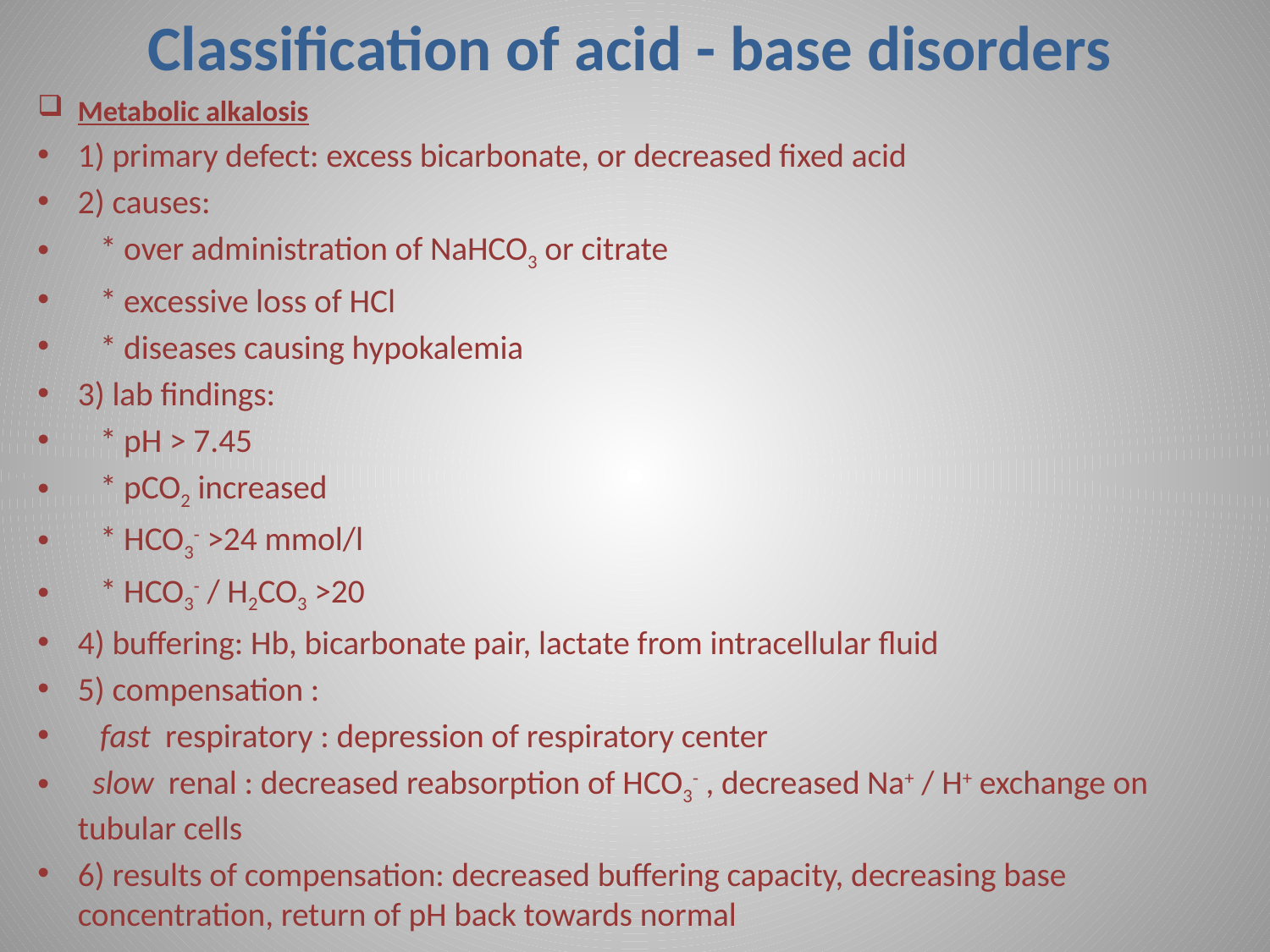

# Classification of acid - base disorders
Metabolic alkalosis
1) primary defect: excess bicarbonate, or decreased fixed acid
2) causes:
   * over administration of NaHCO3 or citrate
   * excessive loss of HCl
   * diseases causing hypokalemia
3) lab findings:
   * pH > 7.45
   * pCO2 increased
   * HCO3- >24 mmol/l
   * HCO3- / H2CO3 >20
4) buffering: Hb, bicarbonate pair, lactate from intracellular fluid
5) compensation :
   fast  respiratory : depression of respiratory center
  slow  renal : decreased reabsorption of HCO3- , decreased Na+ / H+ exchange on tubular cells
6) results of compensation: decreased buffering capacity, decreasing base concentration, return of pH back towards normal